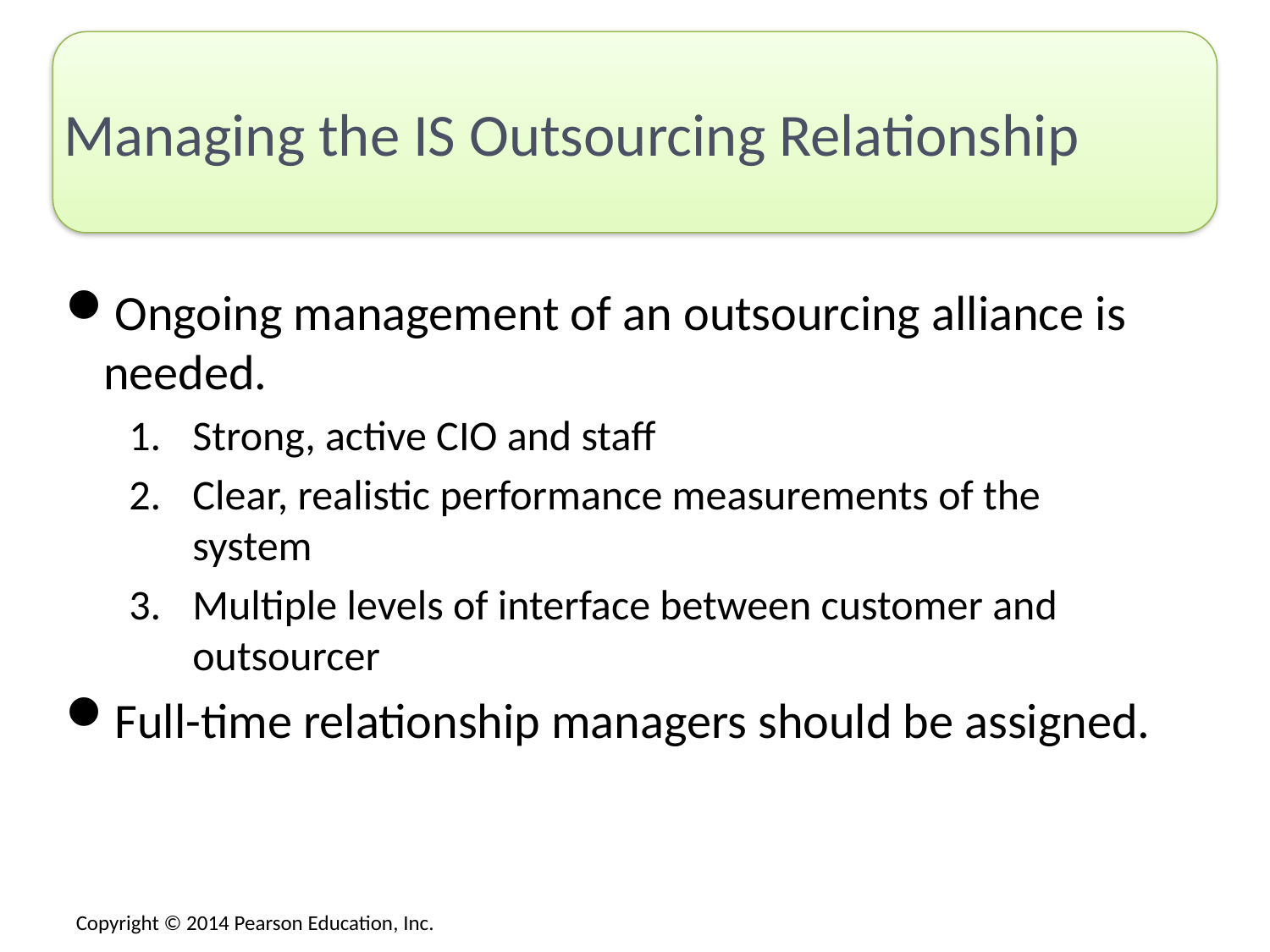

# Managing the IS Outsourcing Relationship
Ongoing management of an outsourcing alliance is needed.
Strong, active CIO and staff
Clear, realistic performance measurements of the system
Multiple levels of interface between customer and outsourcer
Full-time relationship managers should be assigned.